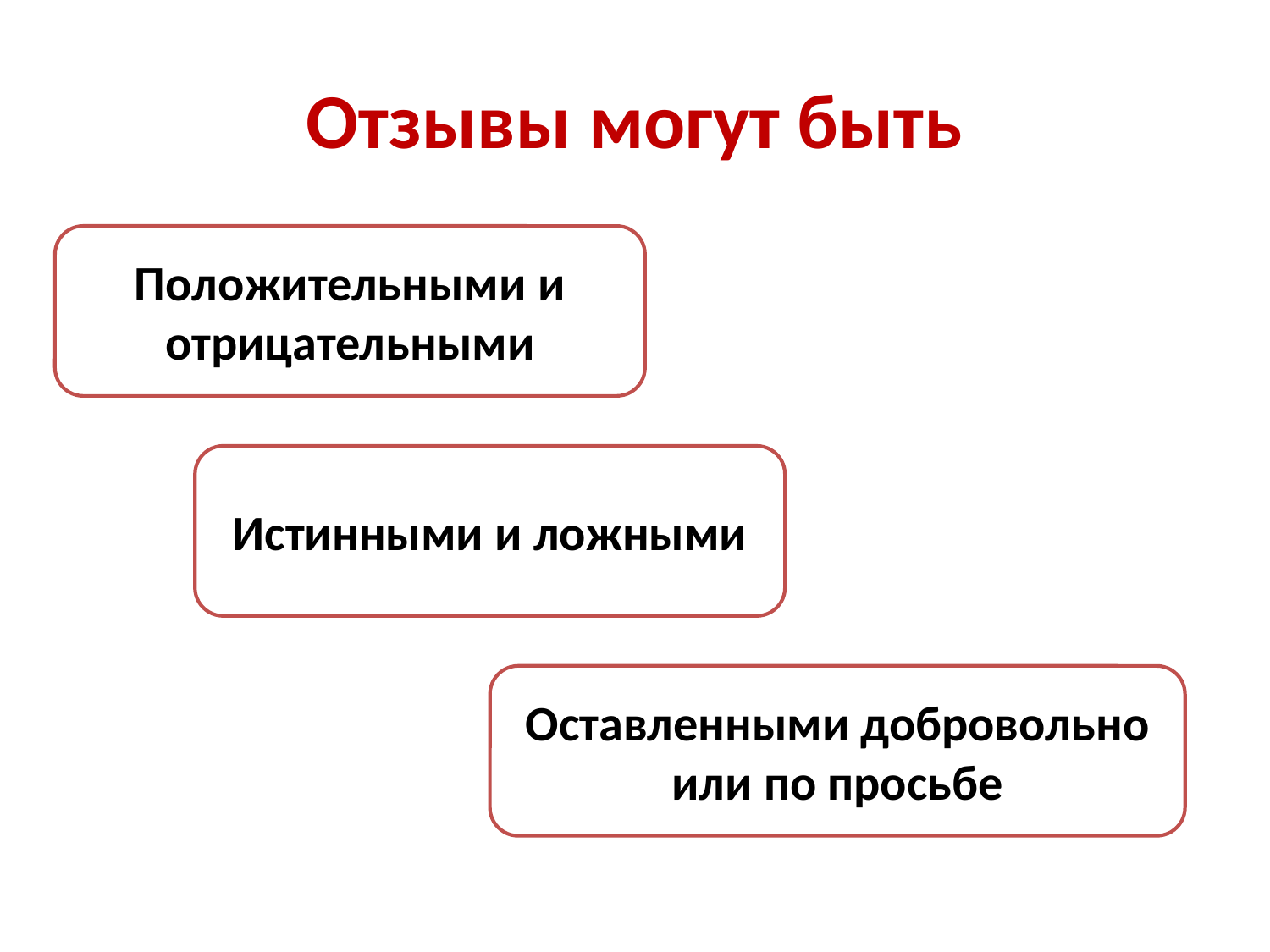

# Отзывы могут быть
Положительными и отрицательными
Истинными и ложными
Оставленными добровольно или по просьбе